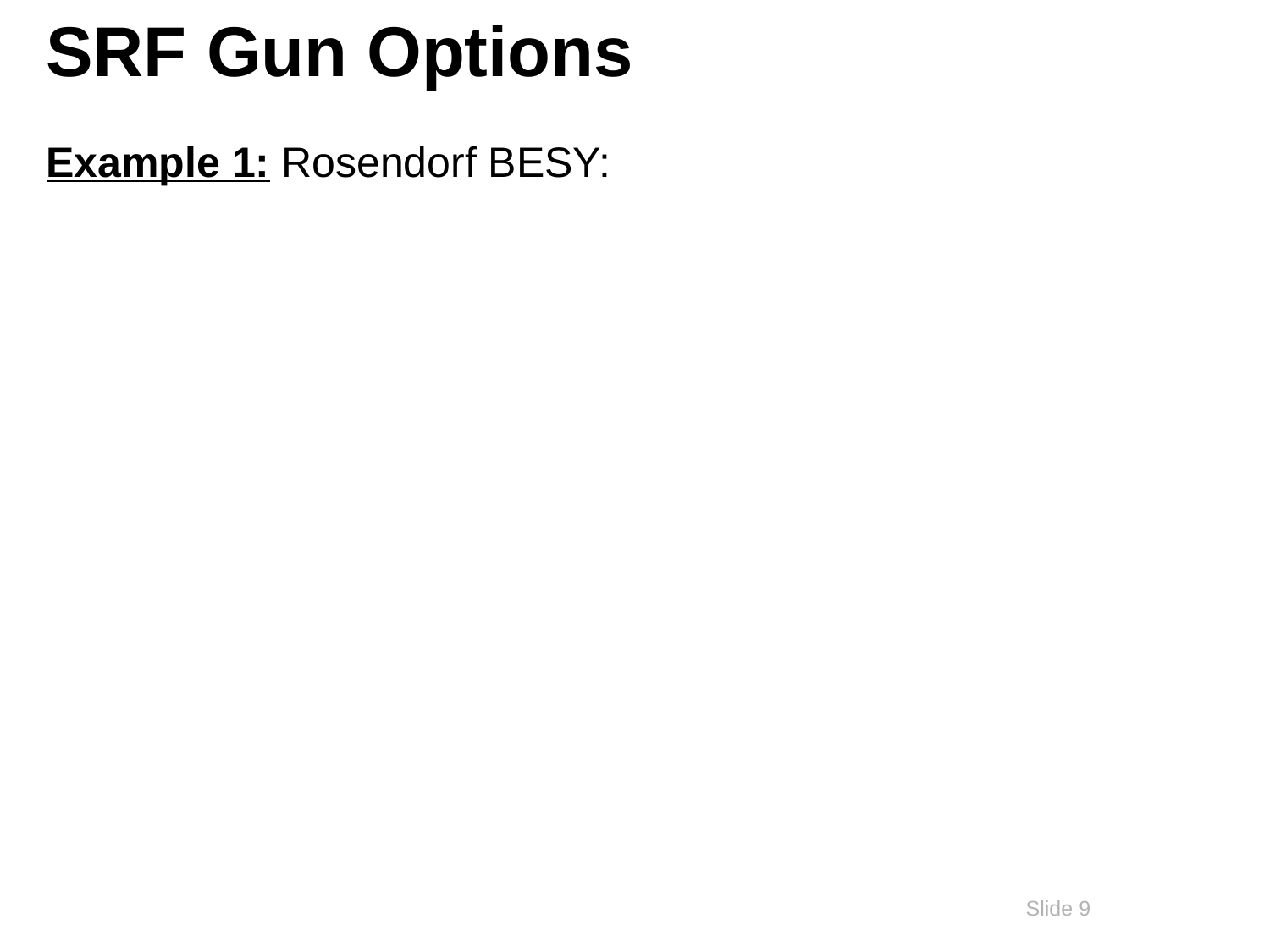

SRF Gun Options
Example 1: Rosendorf BESY:

Slide 9